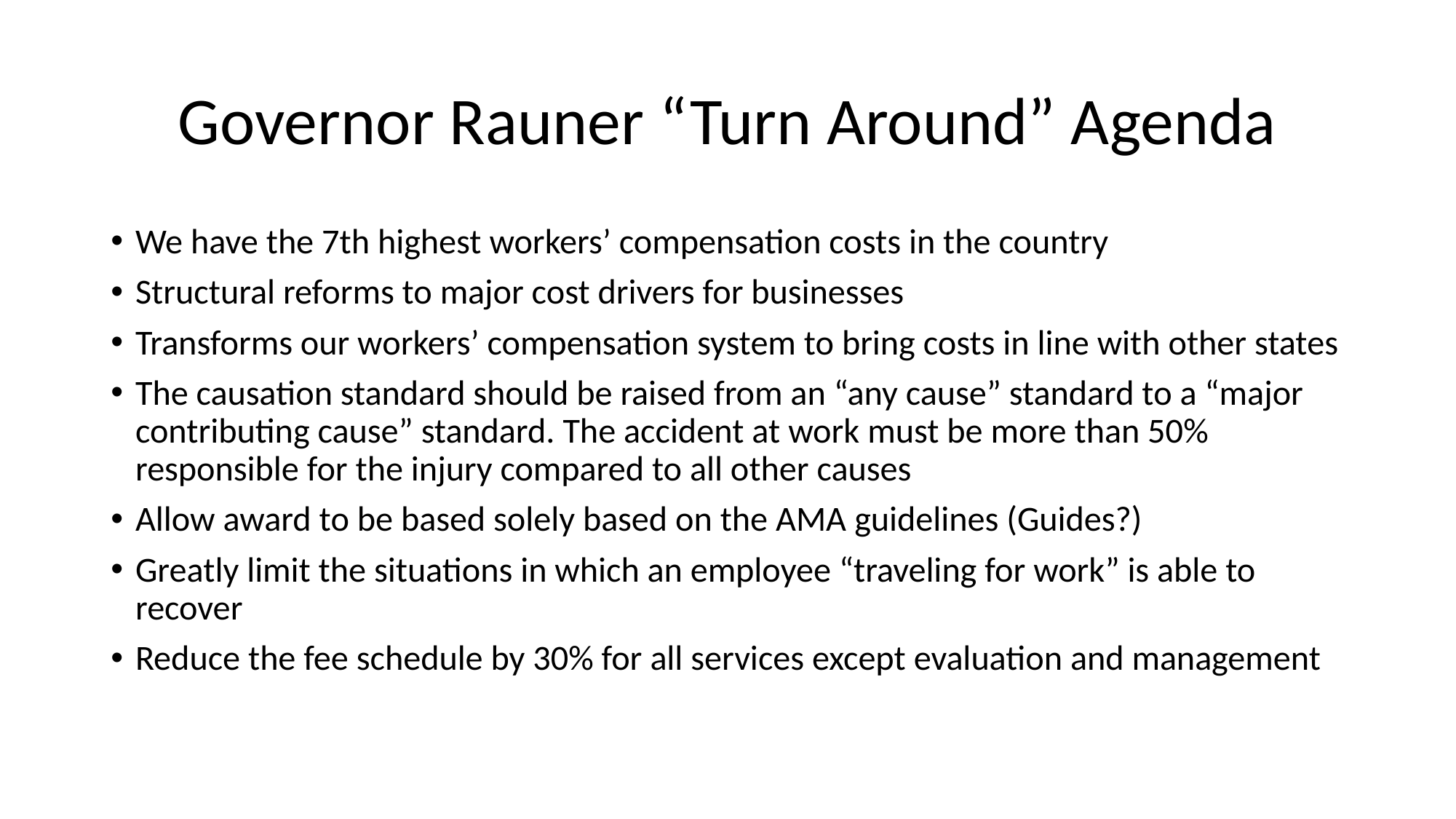

# Governor Rauner “Turn Around” Agenda
We have the 7th highest workers’ compensation costs in the country
Structural reforms to major cost drivers for businesses
Transforms our workers’ compensation system to bring costs in line with other states
The causation standard should be raised from an “any cause” standard to a “major contributing cause” standard. The accident at work must be more than 50% responsible for the injury compared to all other causes
Allow award to be based solely based on the AMA guidelines (Guides?)
Greatly limit the situations in which an employee “traveling for work” is able to recover
Reduce the fee schedule by 30% for all services except evaluation and management